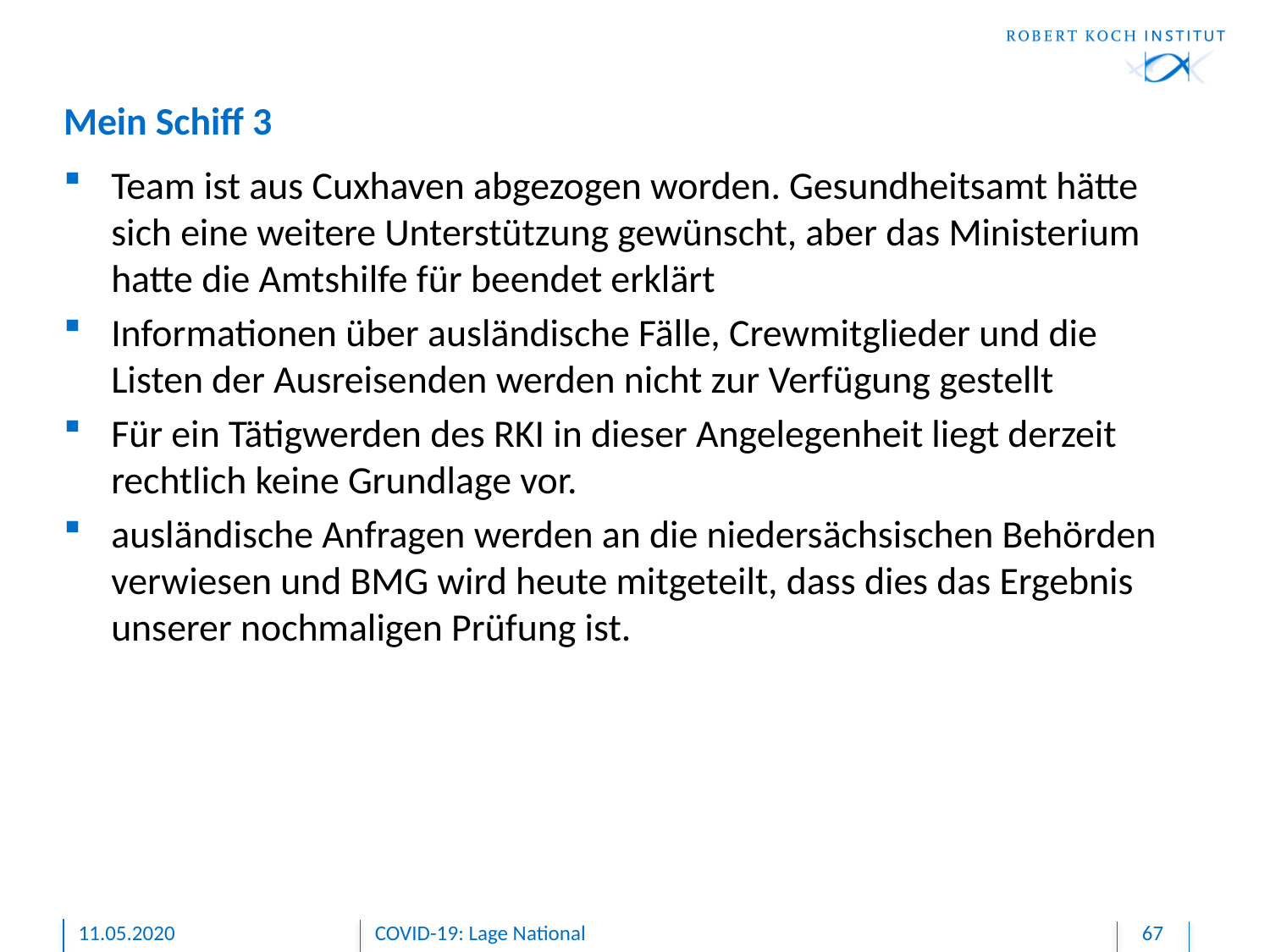

# Mein Schiff 3
Team ist aus Cuxhaven abgezogen worden. Gesundheitsamt hätte sich eine weitere Unterstützung gewünscht, aber das Ministerium hatte die Amtshilfe für beendet erklärt
Informationen über ausländische Fälle, Crewmitglieder und die Listen der Ausreisenden werden nicht zur Verfügung gestellt
Für ein Tätigwerden des RKI in dieser Angelegenheit liegt derzeit rechtlich keine Grundlage vor.
ausländische Anfragen werden an die niedersächsischen Behörden verwiesen und BMG wird heute mitgeteilt, dass dies das Ergebnis unserer nochmaligen Prüfung ist.

11.05.2020
COVID-19: Lage National
67